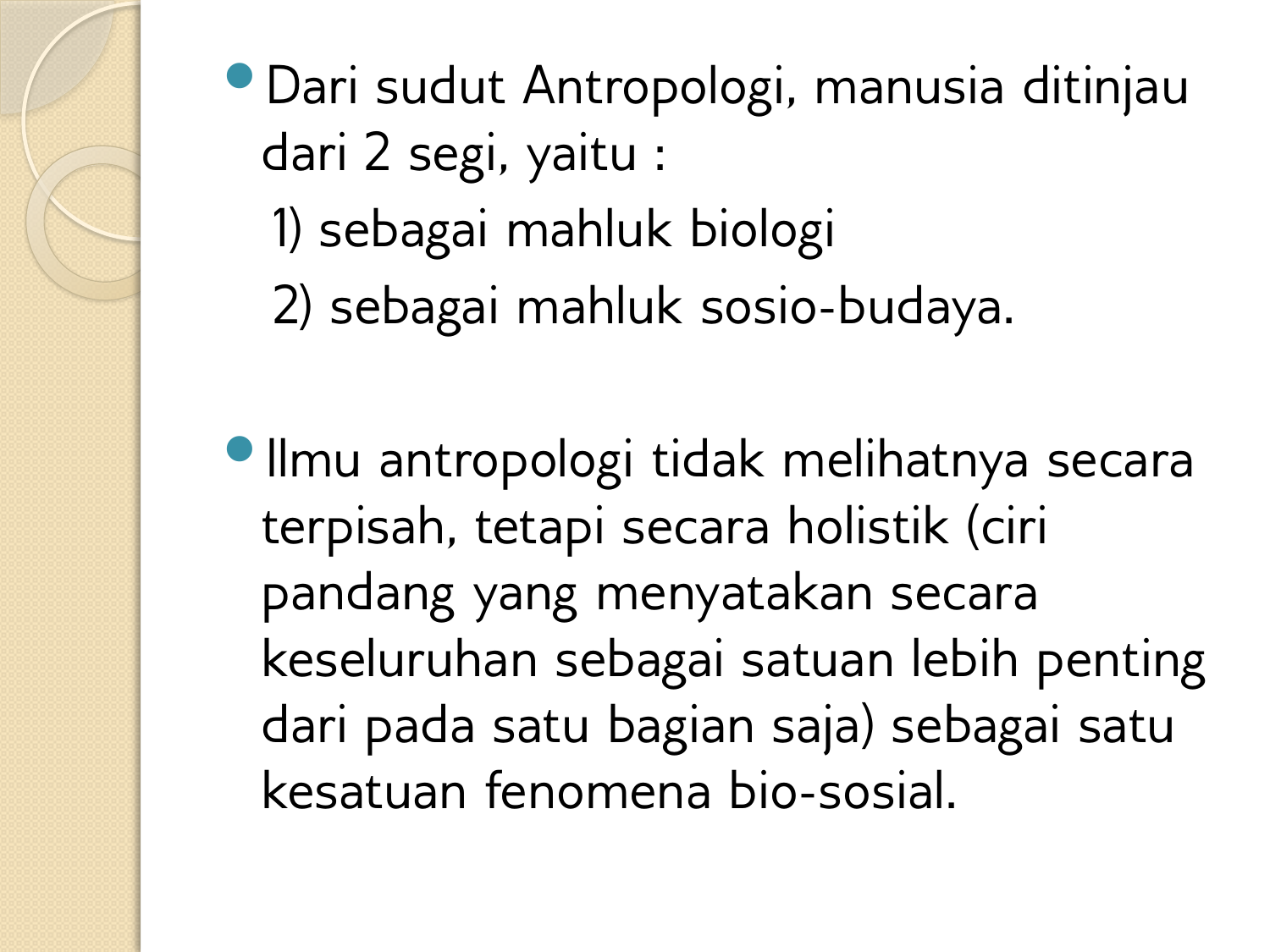

Dari sudut Antropologi, manusia ditinjau dari 2 segi, yaitu :
   1) sebagai mahluk biologi
   2) sebagai mahluk sosio-budaya.

Ilmu antropologi tidak melihatnya secara terpisah, tetapi secara holistik (ciri pandang yang menyatakan secara keseluruhan sebagai satuan lebih penting dari pada satu bagian saja) sebagai satu kesatuan fenomena bio-sosial.